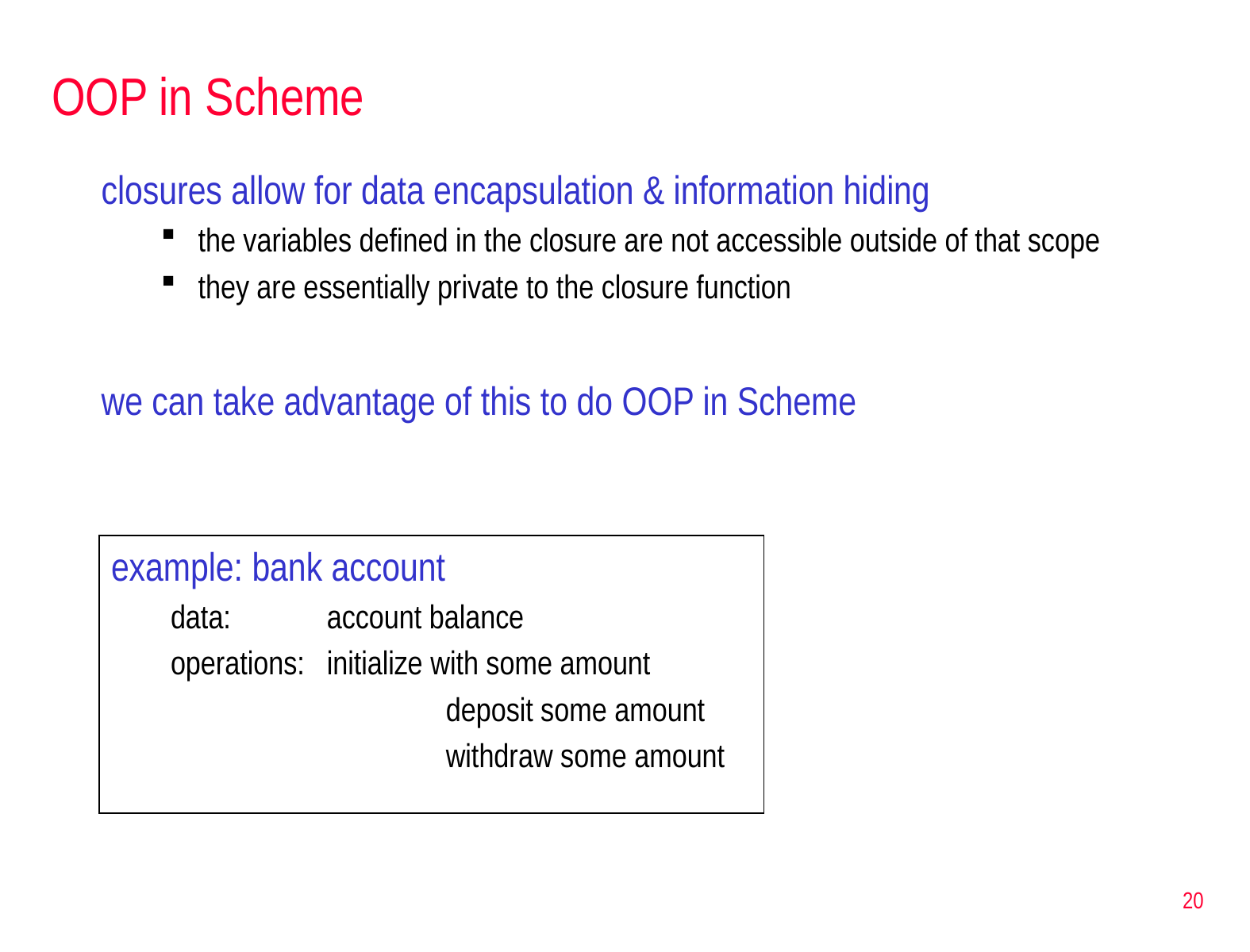

# OOP in Scheme
closures allow for data encapsulation & information hiding
the variables defined in the closure are not accessible outside of that scope
they are essentially private to the closure function

we can take advantage of this to do OOP in Scheme
example: bank account
data: 	account balance
operations:	initialize with some amount
			deposit some amount
			withdraw some amount
20